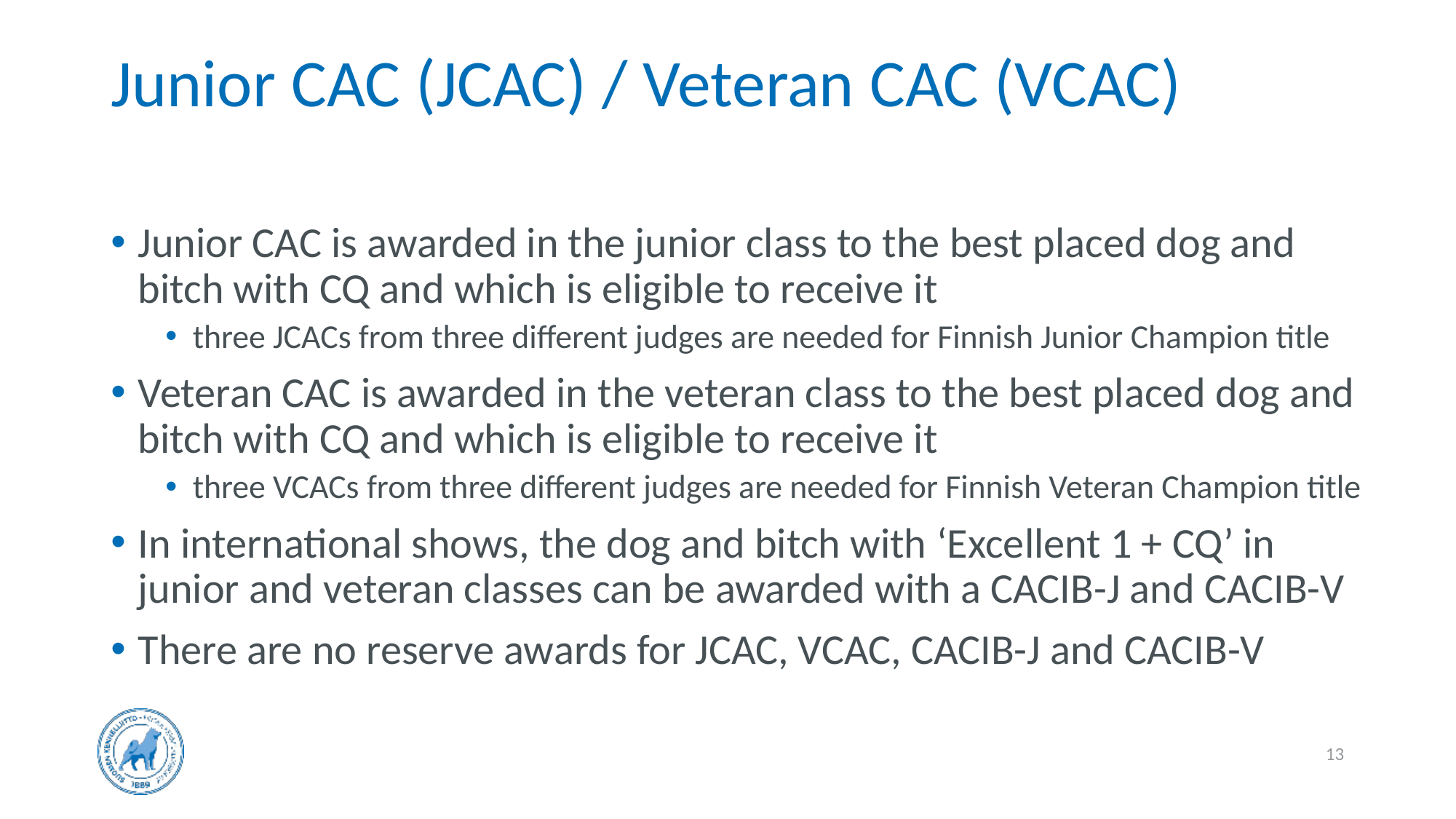

# Junior CAC (JCAC) / Veteran CAC (VCAC)
Junior CAC is awarded in the junior class to the best placed dog and bitch with CQ and which is eligible to receive it
three JCACs from three different judges are needed for Finnish Junior Champion title
Veteran CAC is awarded in the veteran class to the best placed dog and bitch with CQ and which is eligible to receive it
three VCACs from three different judges are needed for Finnish Veteran Champion title
In international shows, the dog and bitch with ‘Excellent 1 + CQ’ in junior and veteran classes can be awarded with a CACIB-J and CACIB-V
There are no reserve awards for JCAC, VCAC, CACIB-J and CACIB-V

13